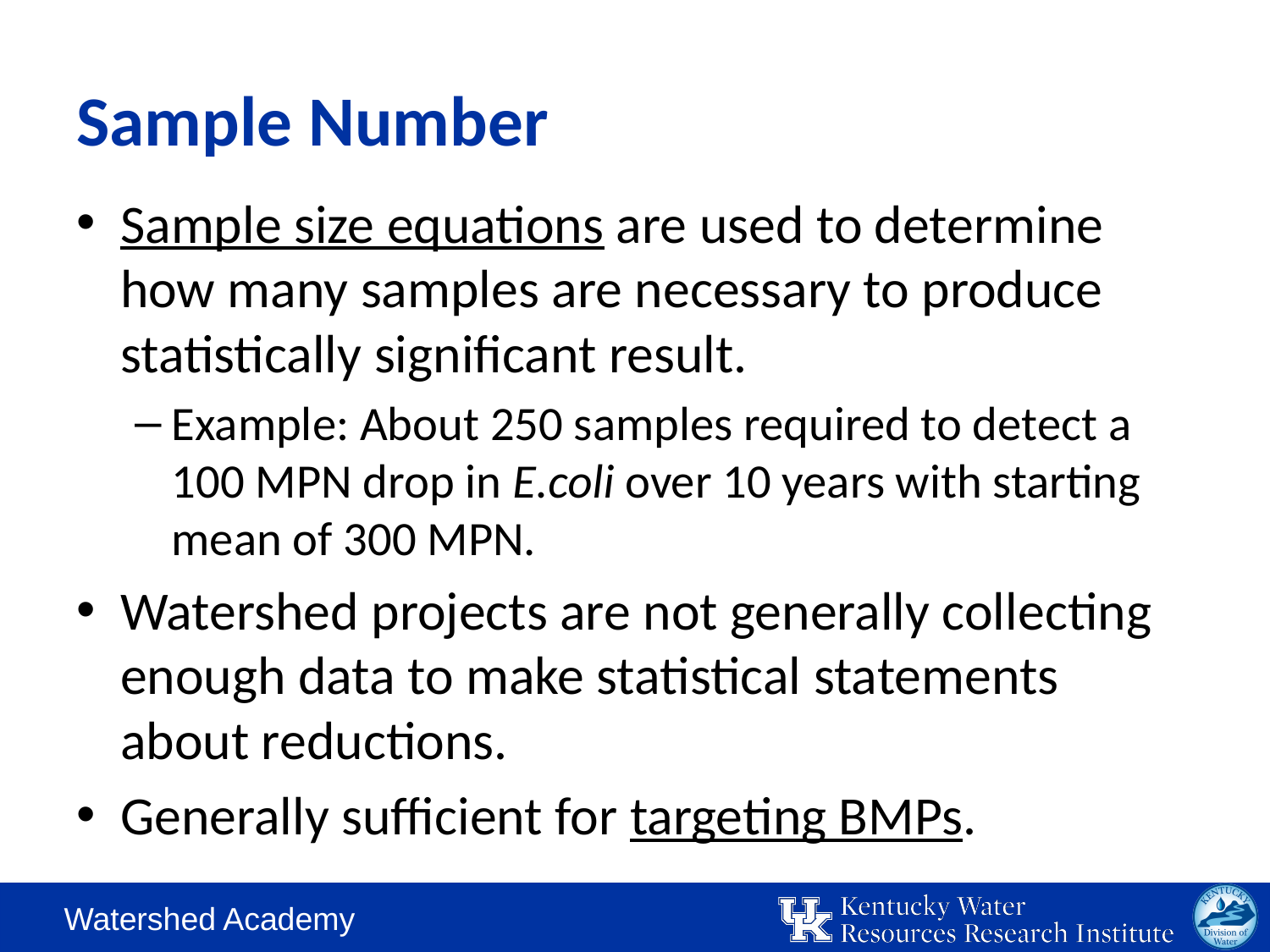

# Sample Number
Sample size equations are used to determine how many samples are necessary to produce statistically significant result.
Example: About 250 samples required to detect a 100 MPN drop in E.coli over 10 years with starting mean of 300 MPN.
Watershed projects are not generally collecting enough data to make statistical statements about reductions.
Generally sufficient for targeting BMPs.